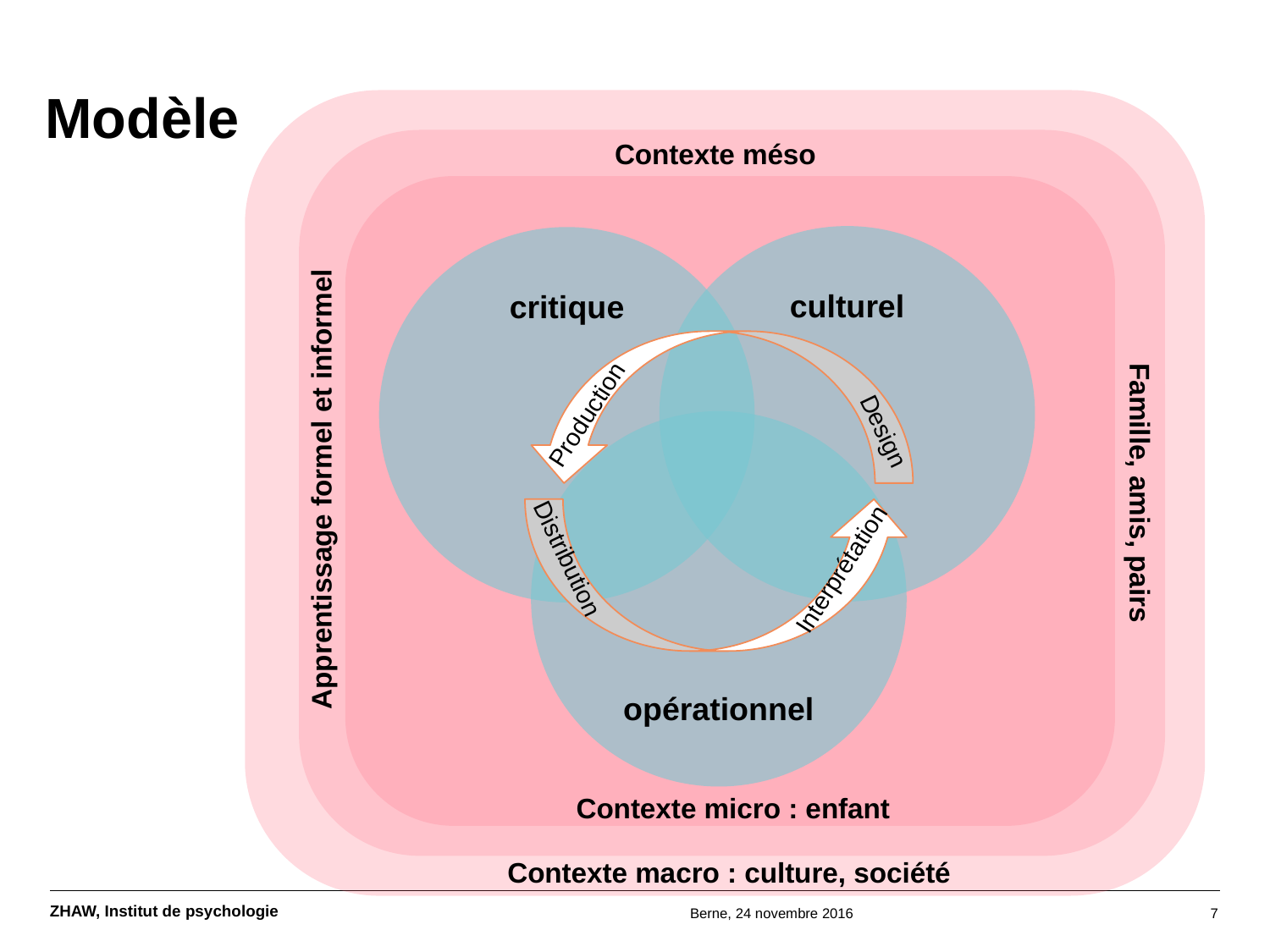

# Modèle

Contexte méso

culturel
critique
Production

opérationnel
Design
Apprentissage formel et informel
Famille, amis, pairs
Interprétation
Distribution
Contexte micro : enfant
Contexte macro : culture, société
Berne, 24 novembre 2016
7